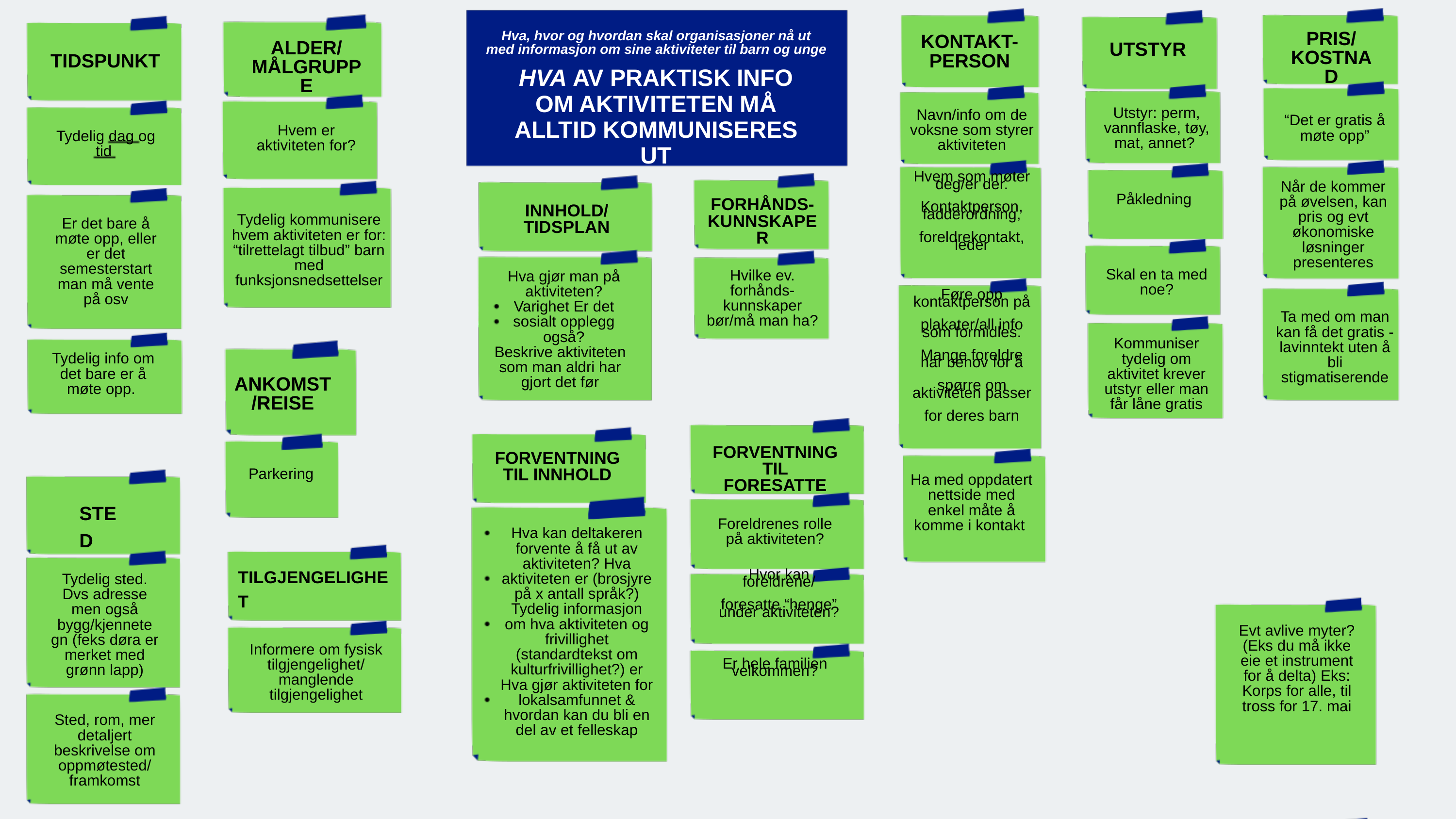

Hva, hvor og hvordan skal organisasjoner nå ut med informasjon om sine aktiviteter til barn og unge
PRIS/ KOSTNAD
UTSTYR
KONTAKT- PERSON
ALDER/ MÅLGRUPPE
TIDSPUNKT
HVA AV PRAKTISK INFO OM AKTIVITETEN MÅ ALLTID KOMMUNISERES UT
Utstyr: perm, vannflaske, tøy, mat, annet?
Navn/info om de voksne som styrer aktiviteten
“Det er gratis å møte opp”
Hvem er aktiviteten for?
Tydelig dag og tid
Hvem som møter
deg/er der.
Kontaktperson,
fadderordning,
foreldrekontakt,
leder
Når de kommer på øvelsen, kan pris og evt økonomiske løsninger presenteres
Påkledning
FORHÅNDS- KUNNSKAPER
INNHOLD/ TIDSPLAN
Tydelig kommunisere hvem aktiviteten er for: “tilrettelagt tilbud” barn med funksjonsnedsettelser
Er det bare å møte opp, eller er det semesterstart man må vente på osv
Føre opp
kontaktperson på
plakater/all info
som formidles.
Mange foreldre
har behov for å
spørre om
aktiviteten passer
for deres barn
Skal en ta med noe?
Hvilke ev. forhånds- kunnskaper bør/må man ha?
Hva gjør man på aktiviteten? Varighet Er det sosialt opplegg også?
Ta med om man kan få det gratis - lavinntekt uten å bli stigmatiserende

Kommuniser tydelig om aktivitet krever utstyr eller man får låne gratis
Beskrive aktiviteten som man aldri har gjort det før
Tydelig info om det bare er å møte opp.
ANKOMST /REISE

FORVENTNING TIL FORESATTE
FORVENTNING TIL INNHOLD
Parkering

Ha med oppdatert nettside med enkel måte å komme i kontakt
STED
Foreldrenes rolle på aktiviteten?
Hva kan deltakeren forvente å få ut av aktiviteten? Hva aktiviteten er (brosjyre på x antall språk?) Tydelig informasjon om hva aktiviteten og frivillighet (standardtekst om kulturfrivillighet?) er Hva gjør aktiviteten for lokalsamfunnet & hvordan kan du bli en del av et felleskap

Hvor kan
foreldrene/
foresatte “henge”
under aktiviteten?
TILGJENGELIGHET
Tydelig sted. Dvs adresse men også bygg/kjennete gn (feks døra er merket med grønn lapp)

Evt avlive myter? (Eks du må ikke eie et instrument for å delta) Eks: Korps for alle, til tross for 17. mai
Er hele familien
velkommen?
Informere om fysisk tilgjengelighet/ manglende tilgjengelighet
Sted, rom, mer detaljert beskrivelse om oppmøtested/ framkomst